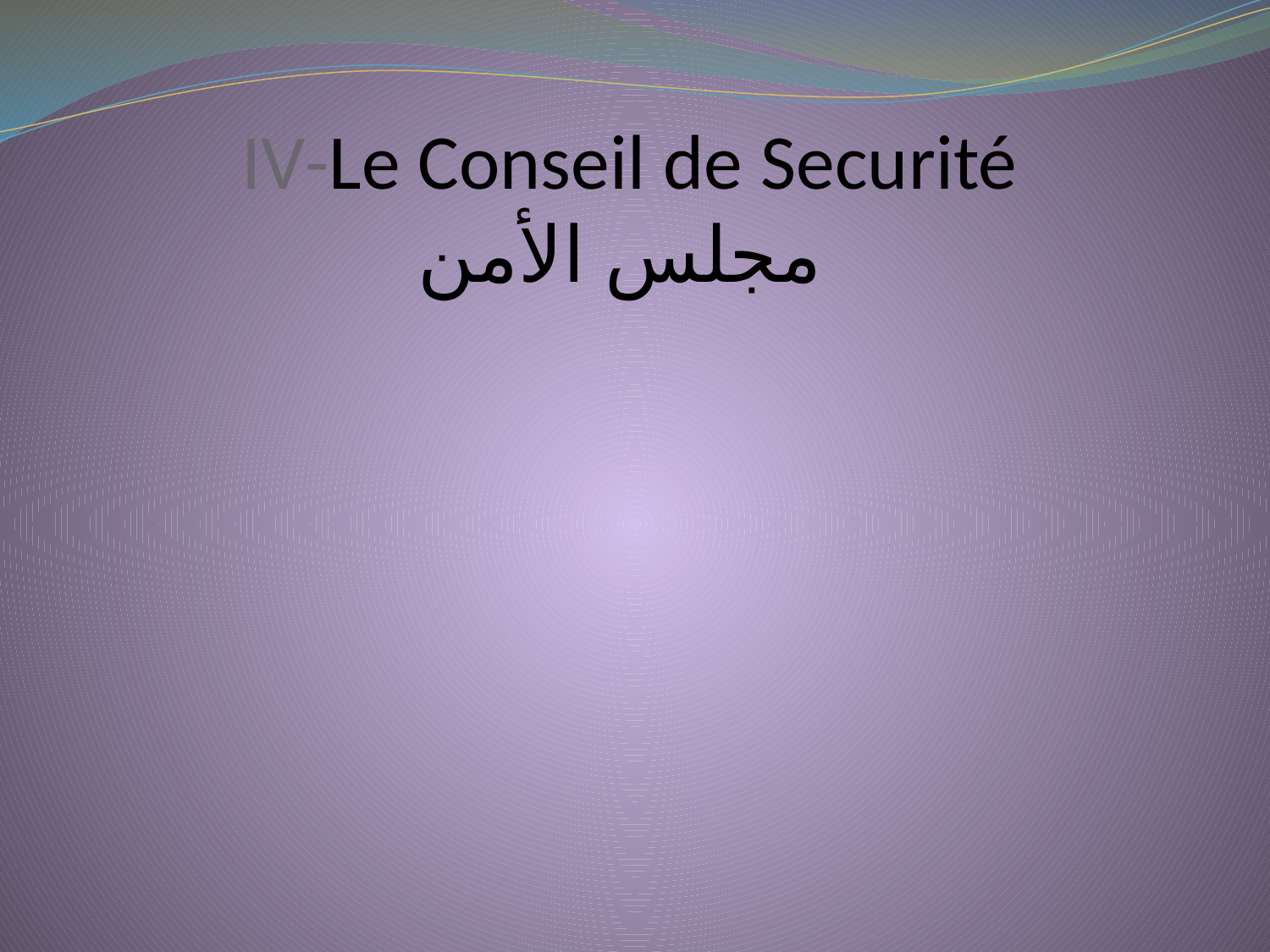

#

IV-Le Conseil de Securité
 مجلس الأمن